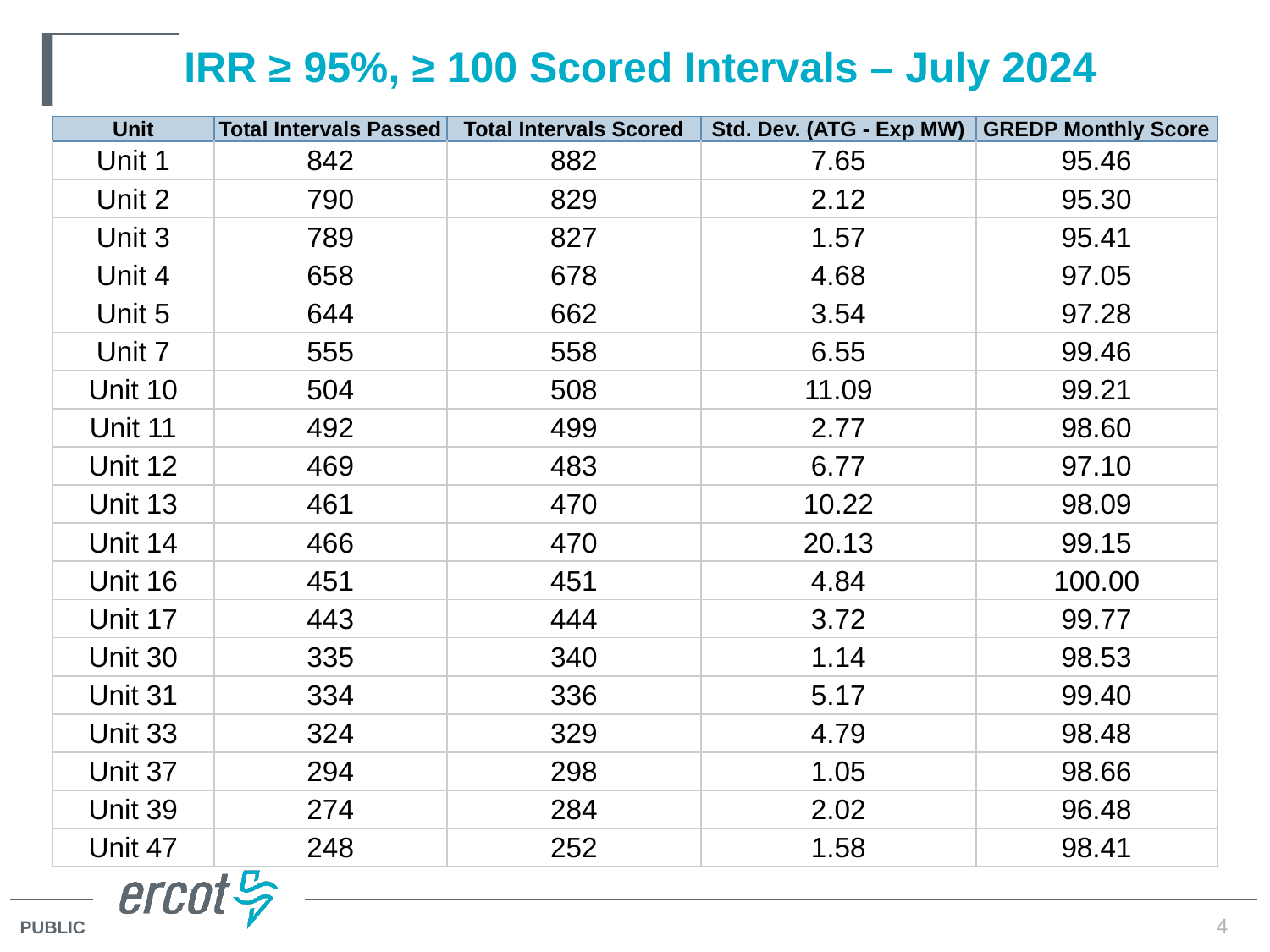

# IRR ≥ 95%, ≥ 100 Scored Intervals – July 2024
| Unit | Total Intervals Passed | Total Intervals Scored | Std. Dev. (ATG - Exp MW) | GREDP Monthly Score |
| --- | --- | --- | --- | --- |
| Unit 1 | 842 | 882 | 7.65 | 95.46 |
| Unit 2 | 790 | 829 | 2.12 | 95.30 |
| Unit 3 | 789 | 827 | 1.57 | 95.41 |
| Unit 4 | 658 | 678 | 4.68 | 97.05 |
| Unit 5 | 644 | 662 | 3.54 | 97.28 |
| Unit 7 | 555 | 558 | 6.55 | 99.46 |
| Unit 10 | 504 | 508 | 11.09 | 99.21 |
| Unit 11 | 492 | 499 | 2.77 | 98.60 |
| Unit 12 | 469 | 483 | 6.77 | 97.10 |
| Unit 13 | 461 | 470 | 10.22 | 98.09 |
| Unit 14 | 466 | 470 | 20.13 | 99.15 |
| Unit 16 | 451 | 451 | 4.84 | 100.00 |
| Unit 17 | 443 | 444 | 3.72 | 99.77 |
| Unit 30 | 335 | 340 | 1.14 | 98.53 |
| Unit 31 | 334 | 336 | 5.17 | 99.40 |
| Unit 33 | 324 | 329 | 4.79 | 98.48 |
| Unit 37 | 294 | 298 | 1.05 | 98.66 |
| Unit 39 | 274 | 284 | 2.02 | 96.48 |
| Unit 47 | 248 | 252 | 1.58 | 98.41 |
4